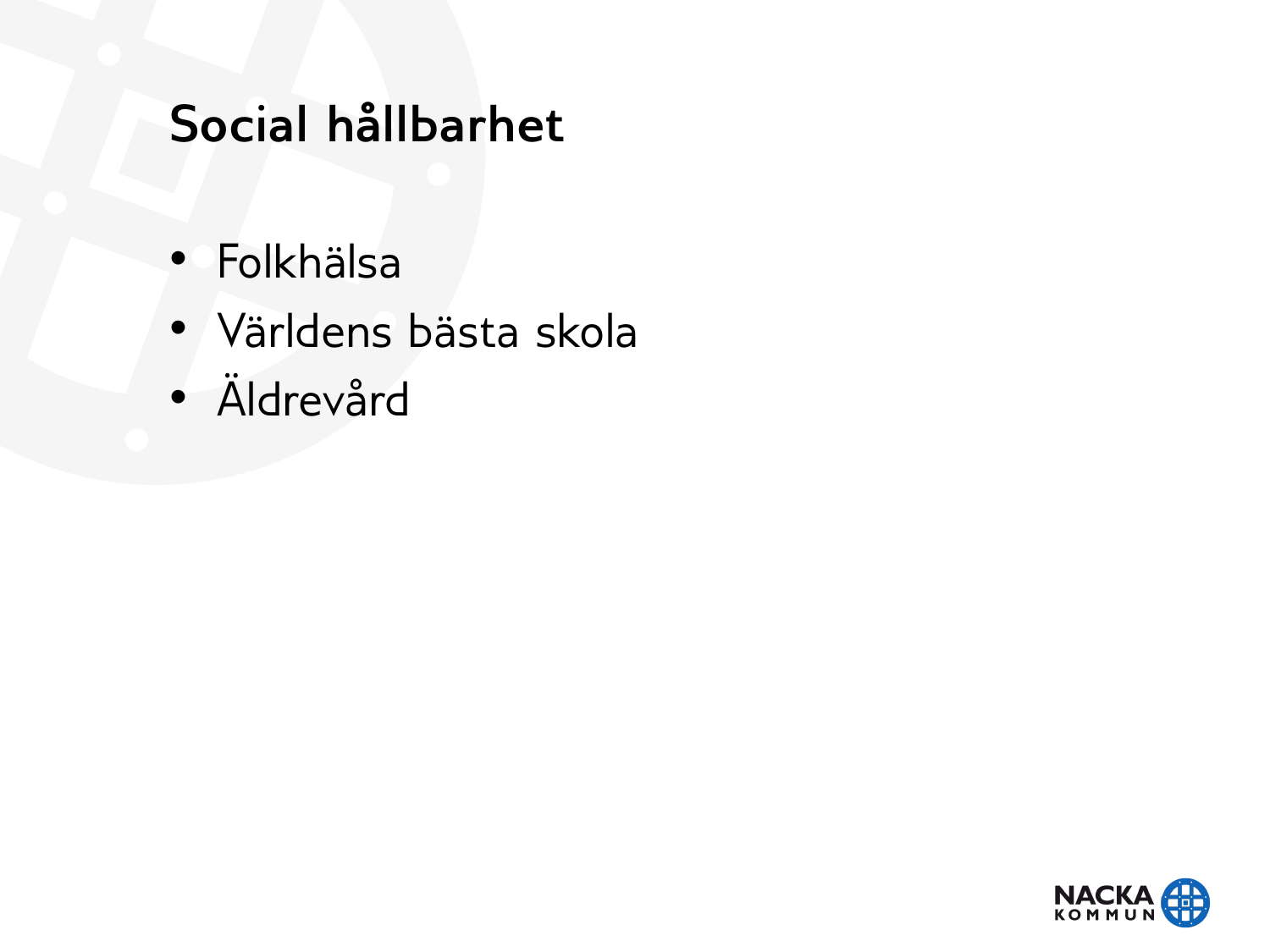

# Social hållbarhet
Folkhälsa
Världens bästa skola
Äldrevård